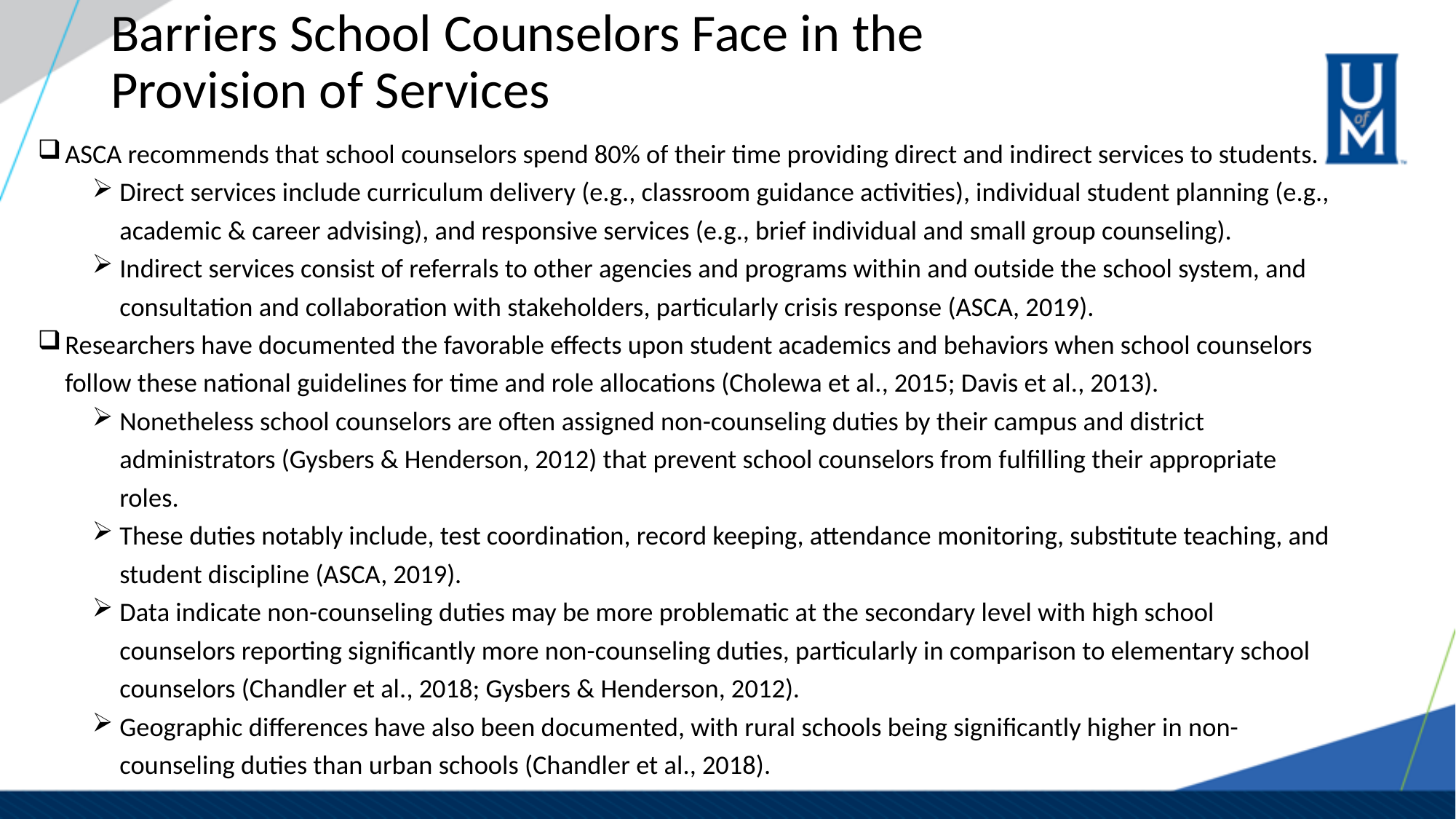

# Barriers School Counselors Face in the Provision of Services
ASCA recommends that school counselors spend 80% of their time providing direct and indirect services to students.
Direct services include curriculum delivery (e.g., classroom guidance activities), individual student planning (e.g., academic & career advising), and responsive services (e.g., brief individual and small group counseling).
Indirect services consist of referrals to other agencies and programs within and outside the school system, and consultation and collaboration with stakeholders, particularly crisis response (ASCA, 2019).
Researchers have documented the favorable effects upon student academics and behaviors when school counselors follow these national guidelines for time and role allocations (Cholewa et al., 2015; Davis et al., 2013).
Nonetheless school counselors are often assigned non-counseling duties by their campus and district administrators (Gysbers & Henderson, 2012) that prevent school counselors from fulfilling their appropriate roles.
These duties notably include, test coordination, record keeping, attendance monitoring, substitute teaching, and student discipline (ASCA, 2019).
Data indicate non-counseling duties may be more problematic at the secondary level with high school counselors reporting significantly more non-counseling duties, particularly in comparison to elementary school counselors (Chandler et al., 2018; Gysbers & Henderson, 2012).
Geographic differences have also been documented, with rural schools being significantly higher in non-counseling duties than urban schools (Chandler et al., 2018).